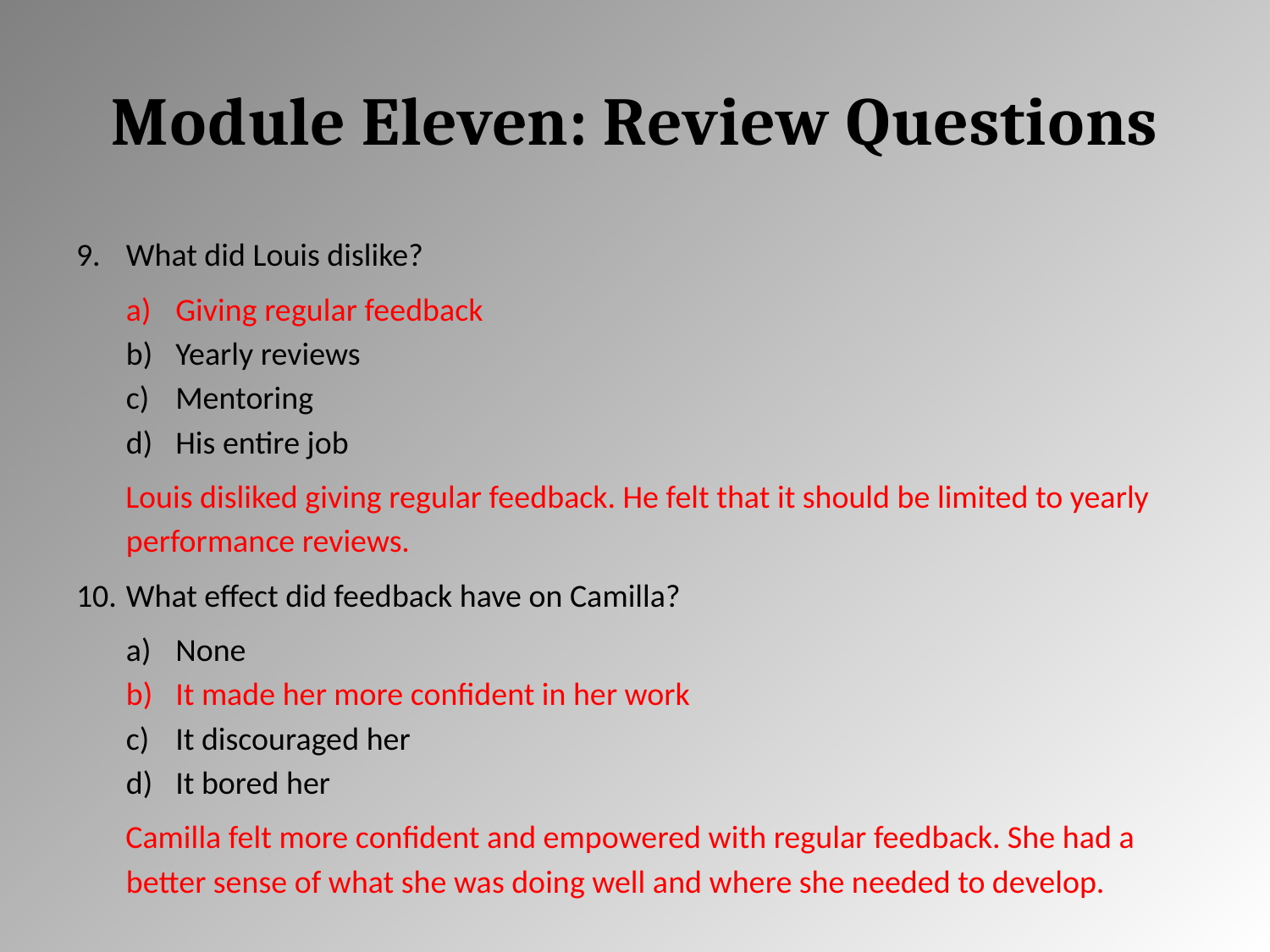

# Module Eleven: Review Questions
What did Louis dislike?
Giving regular feedback
Yearly reviews
Mentoring
His entire job
Louis disliked giving regular feedback. He felt that it should be limited to yearly performance reviews.
What effect did feedback have on Camilla?
None
It made her more confident in her work
It discouraged her
It bored her
Camilla felt more confident and empowered with regular feedback. She had a better sense of what she was doing well and where she needed to develop.